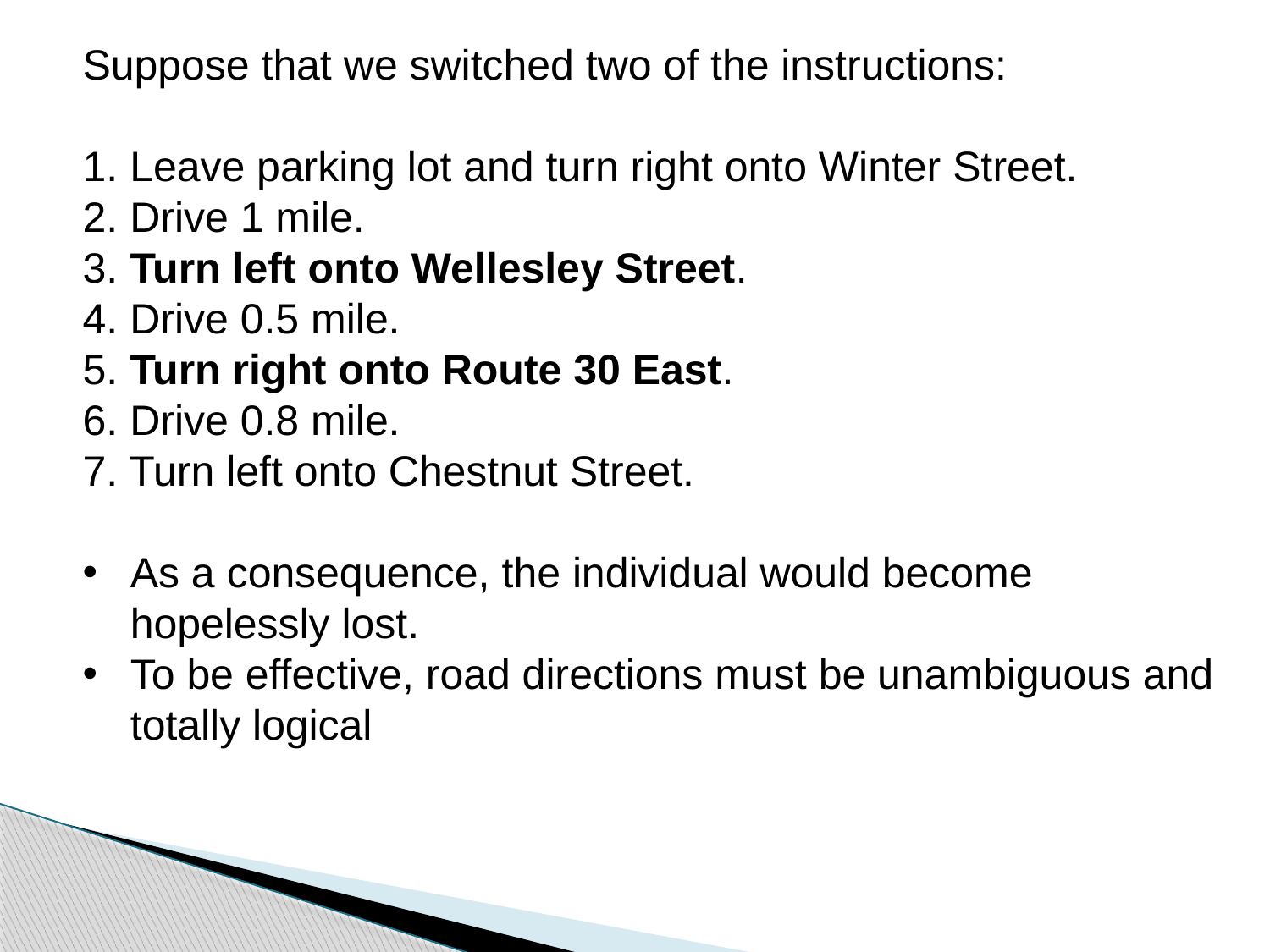

Suppose that we switched two of the instructions:

1. Leave parking lot and turn right onto Winter Street.
2. Drive 1 mile.
3. Turn left onto Wellesley Street.
4. Drive 0.5 mile.
5. Turn right onto Route 30 East.
6. Drive 0.8 mile.
7. Turn left onto Chestnut Street.

As a consequence, the individual would become hopelessly lost.
To be effective, road directions must be unambiguous and totally logical